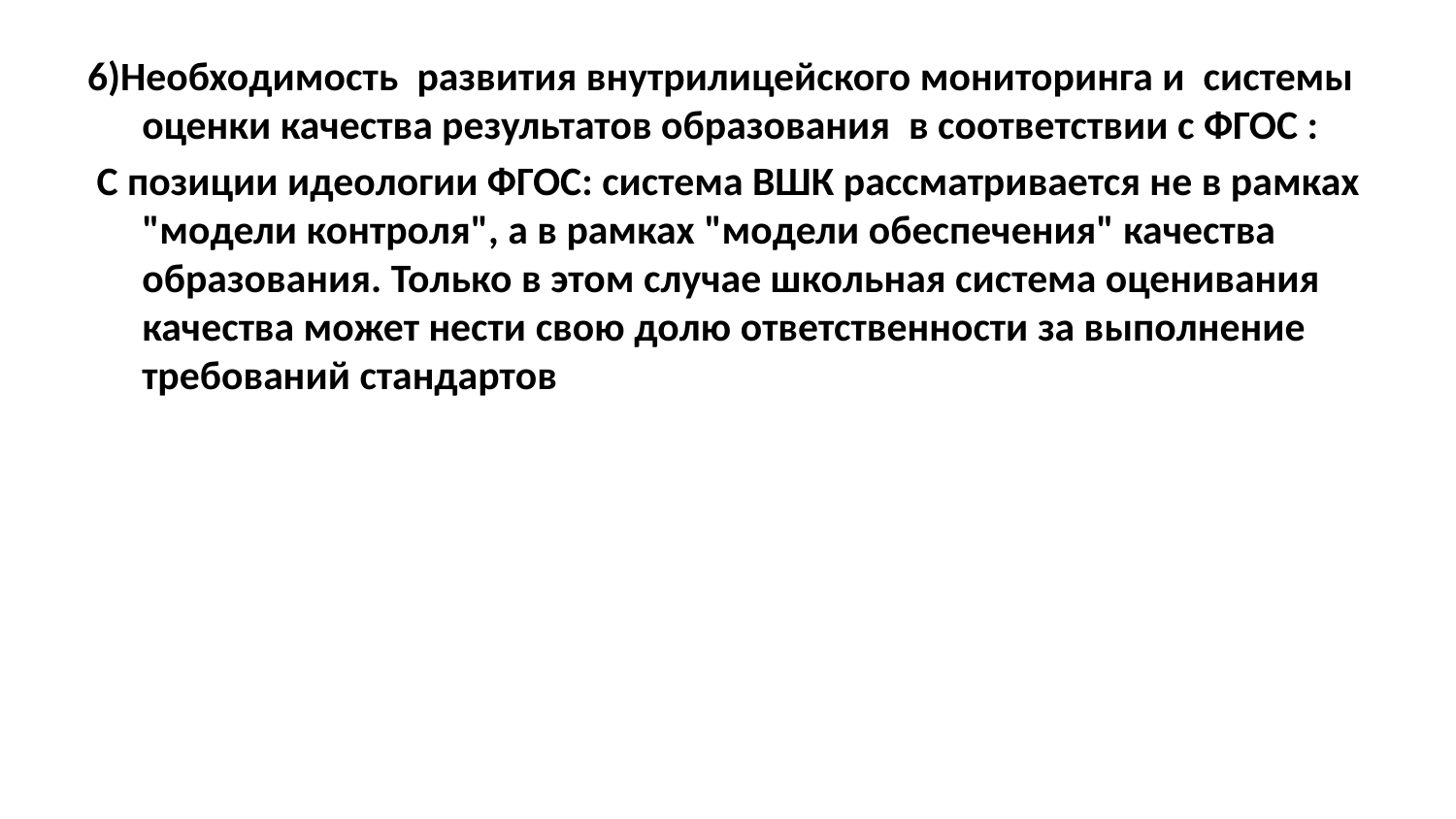

6)Необходимость  развития внутрилицейского мониторинга и  системы
оценки качества результатов образования  в соответствии с ФГОС :
 С позиции идеологии ФГОС: система ВШК рассматривается не в рамках "модели контроля", а в рамках "модели обеспечения" качества образования. Только в этом случае школьная система оценивания качества может нести свою долю ответственности за выполнение требований стандартов